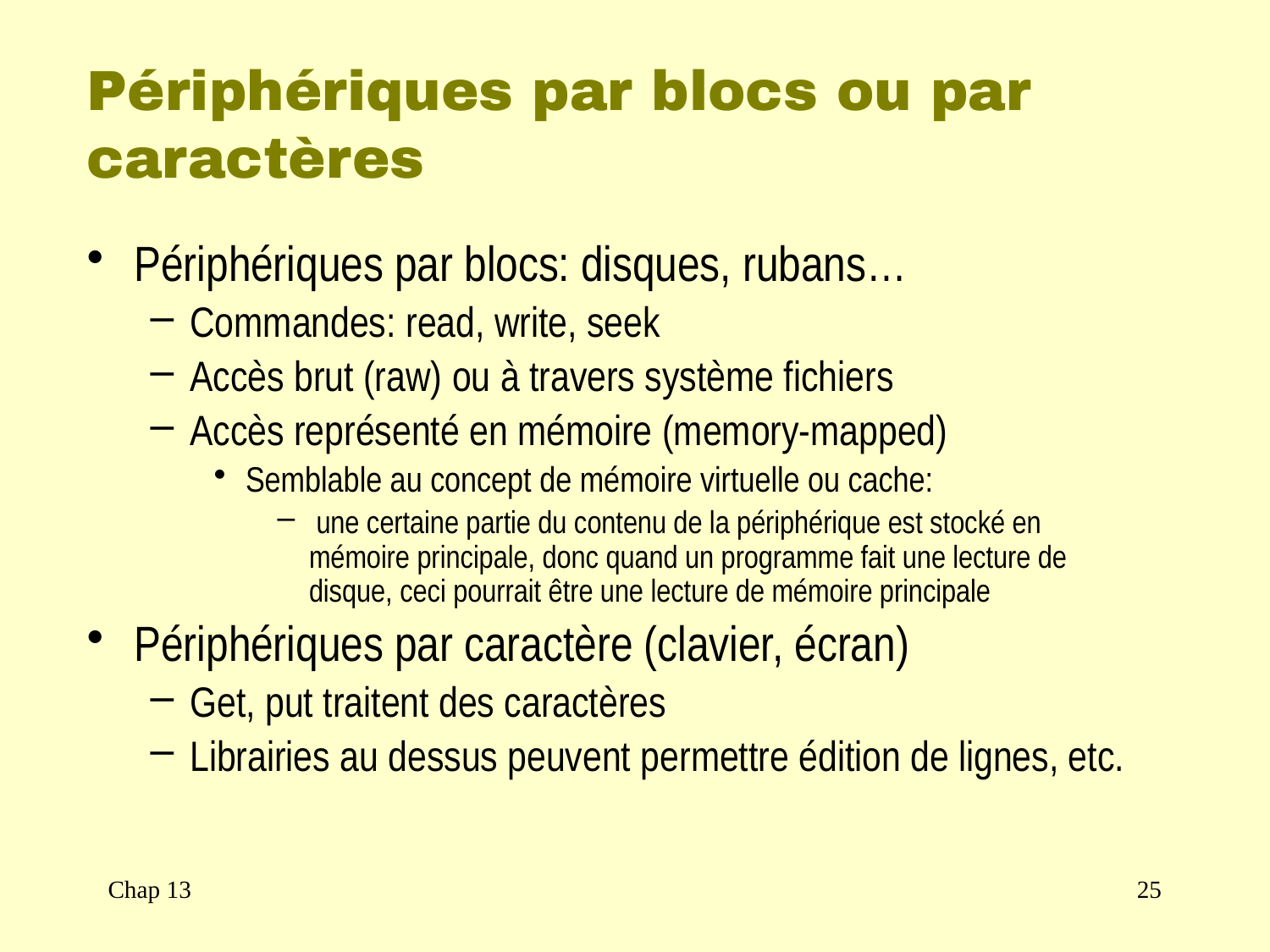

# Périphériques par blocs ou par caractères
Périphériques par blocs: disques, rubans…
Commandes: read, write, seek
Accès brut (raw) ou à travers système fichiers
Accès représenté en mémoire (memory-mapped)
Semblable au concept de mémoire virtuelle ou cache:
 une certaine partie du contenu de la périphérique est stocké en mémoire principale, donc quand un programme fait une lecture de disque, ceci pourrait être une lecture de mémoire principale
Périphériques par caractère (clavier, écran)
Get, put traitent des caractères
Librairies au dessus peuvent permettre édition de lignes, etc.

Chap 13
25